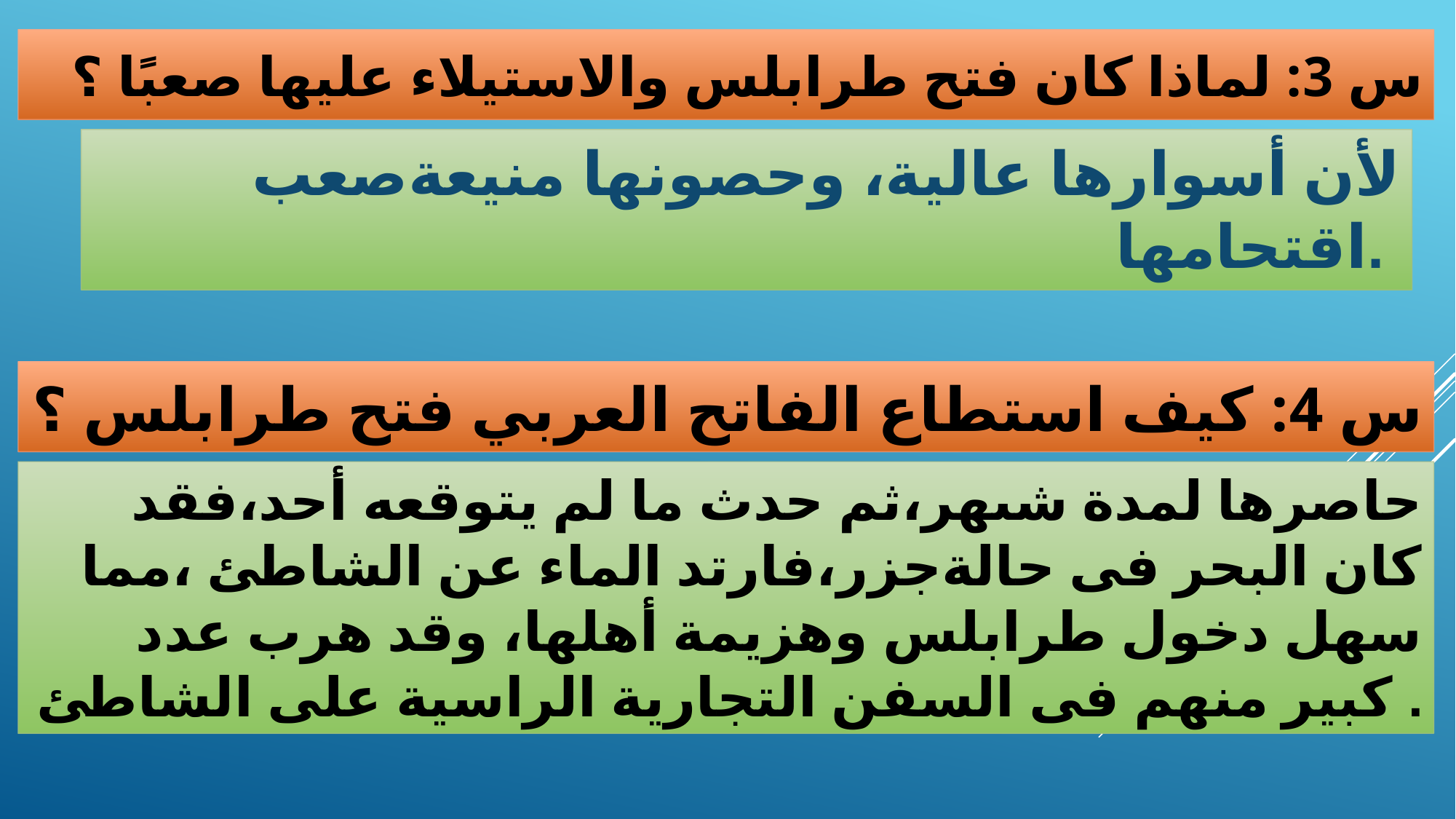

س 3: لماذا كان فتح طرابلس والاستيلاء عليها صعبًا ؟
لأن أسوارها عالية، وحصونها منيعةصعب اقتحامها.
س 4: كيف استطاع الفاتح العربي فتح طرابلس ؟
حاصرها لمدة شىهر،ثم حدث ما لم يتوقعه أحد،فقد كان البحر فى حالةجزر،فارتد الماء عن الشاطئ ،مما سهل دخول طرابلس وهزيمة أهلها، وقد هرب عدد كبير منهم فى السفن التجارية الراسية على الشاطئ .